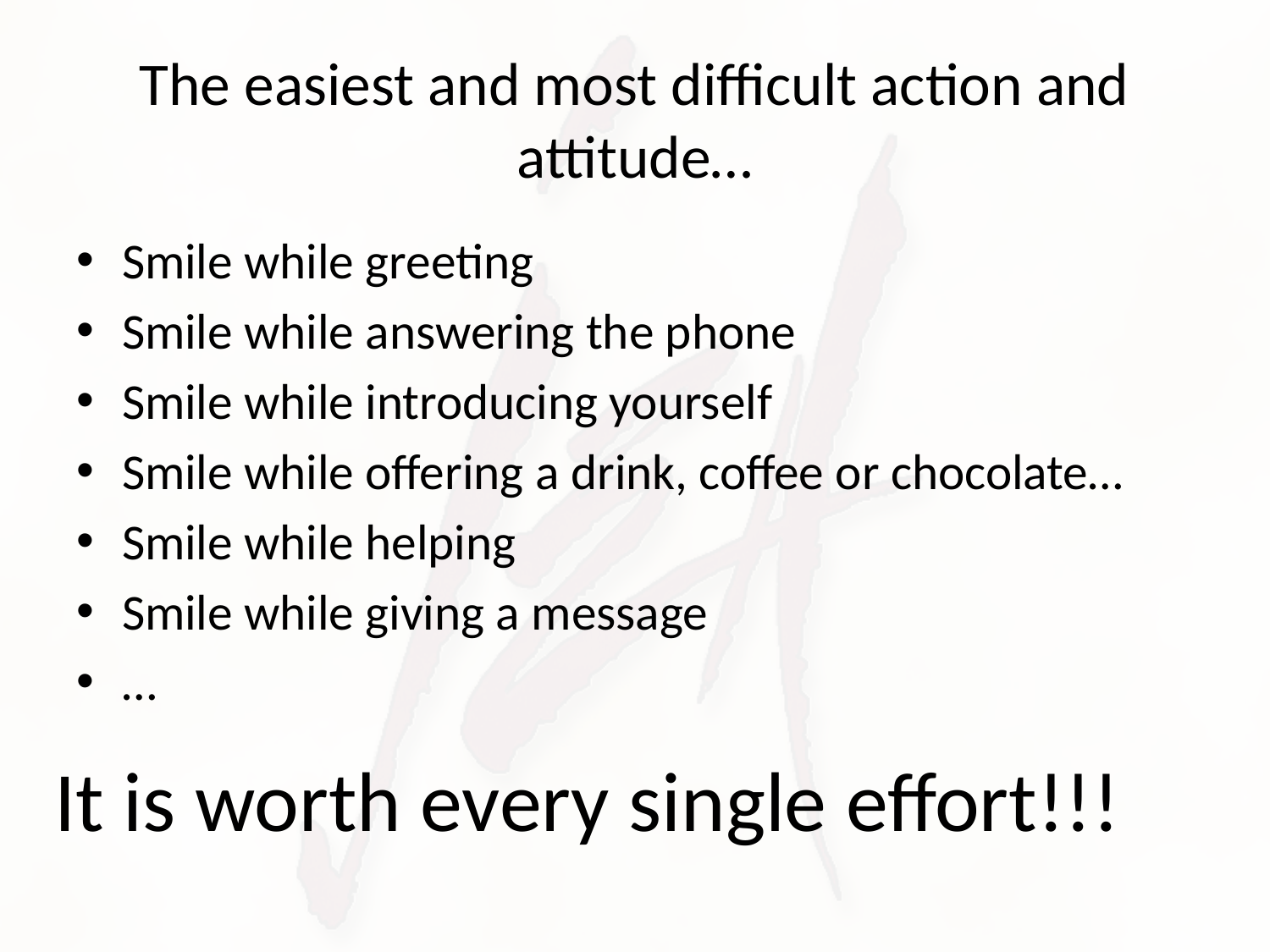

# The easiest and most difficult action and attitude…
Smile while greeting
Smile while answering the phone
Smile while introducing yourself
Smile while offering a drink, coffee or chocolate…
Smile while helping
Smile while giving a message
…
It is worth every single effort!!!